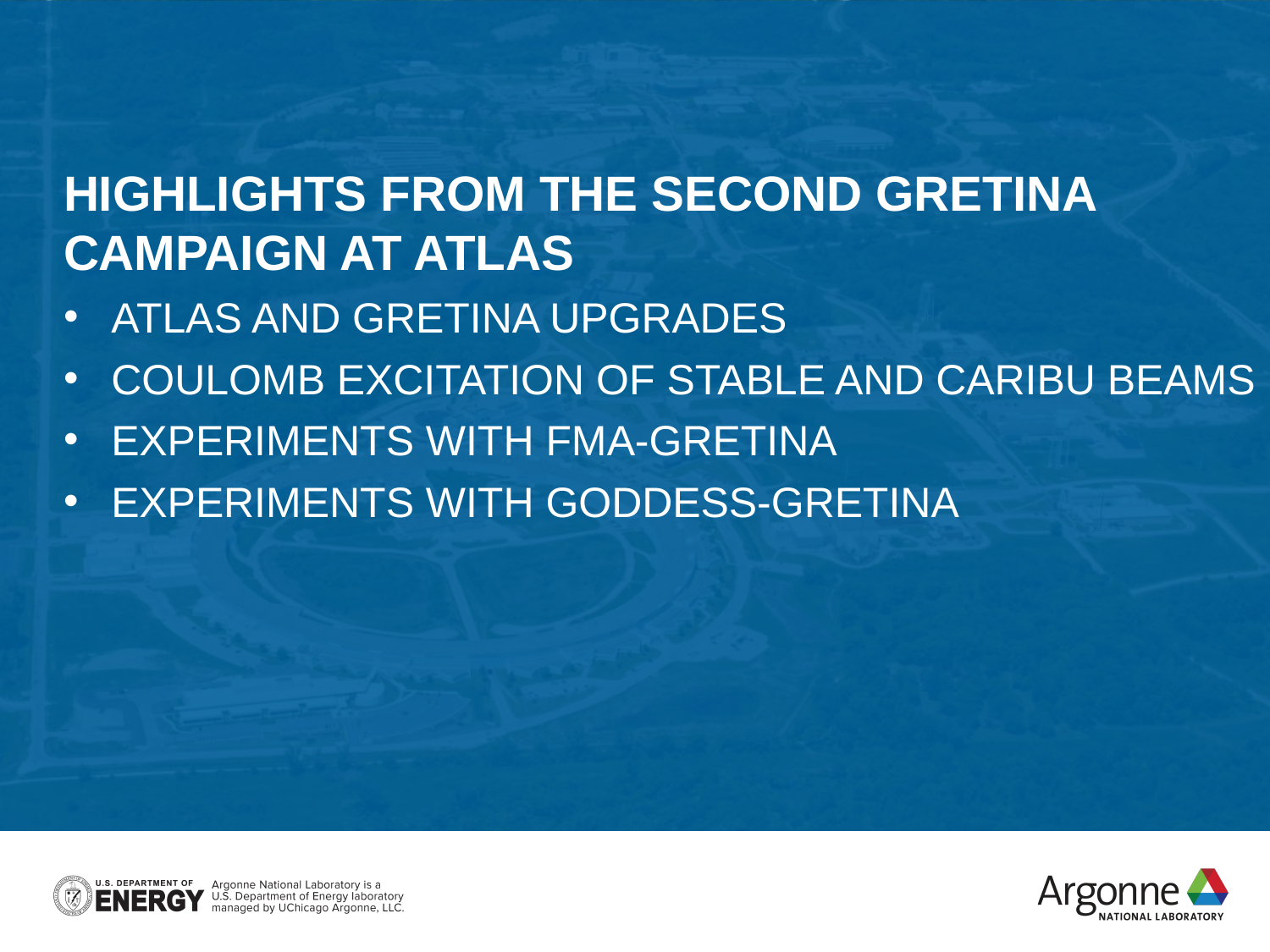

HIGHLIGHTS FROM THE SECOND GRETINA CAMPAIGN AT ATLAS
ATLAS and GRETINA upgrades
Coulomb Excitation of stable and CARIBU beams
Experiments with FMA-GRETINA
Experiments with GODDESS-GRETINA